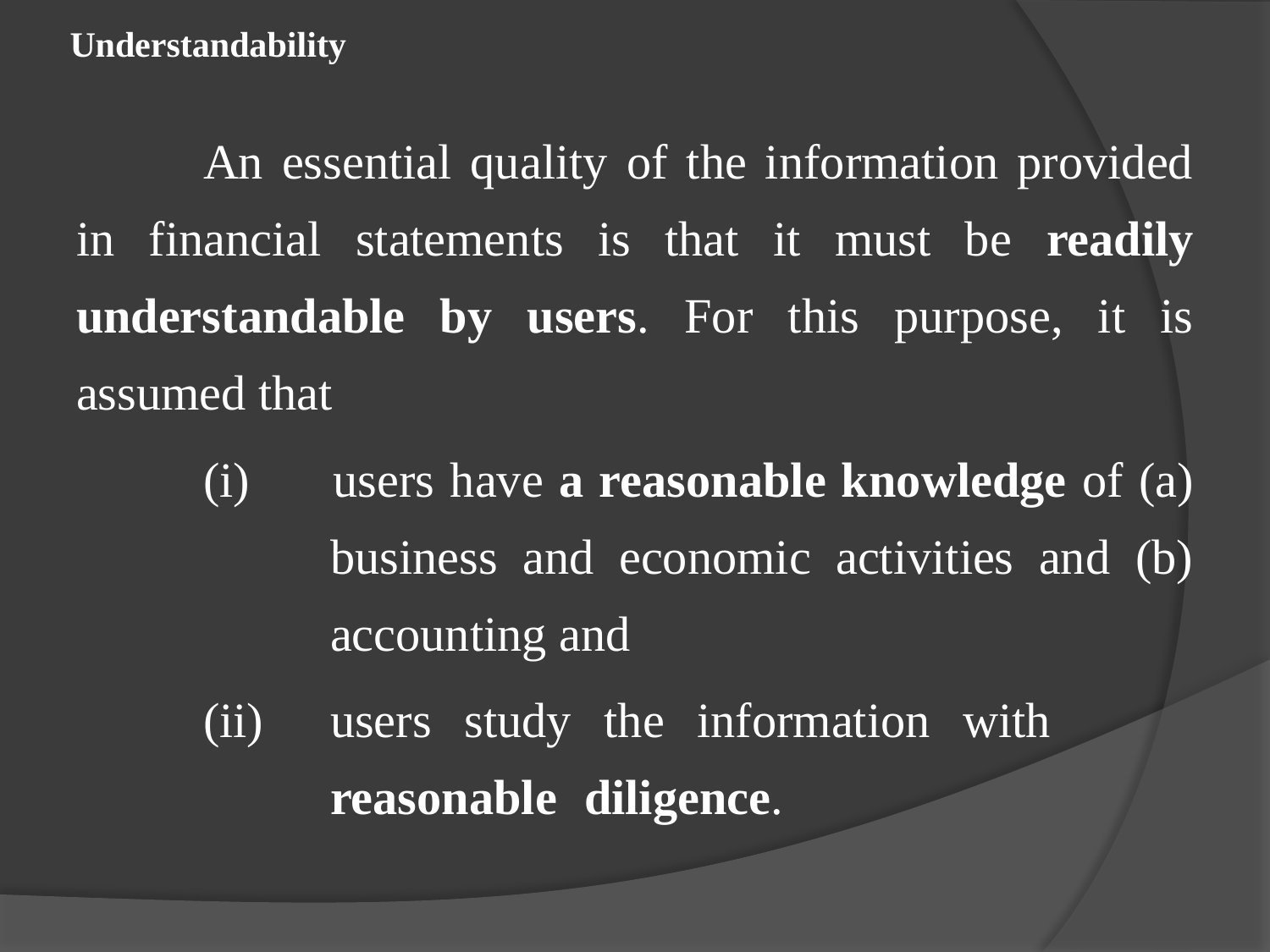

# Understandability
	An essential quality of the information provided in financial statements is that it must be readily understandable by users. For this purpose, it is assumed that
	(i) 	users have a reasonable knowledge of (a) 		business and economic activities and (b) 		accounting and
	(ii)	users study the information with 			reasonable 	diligence.